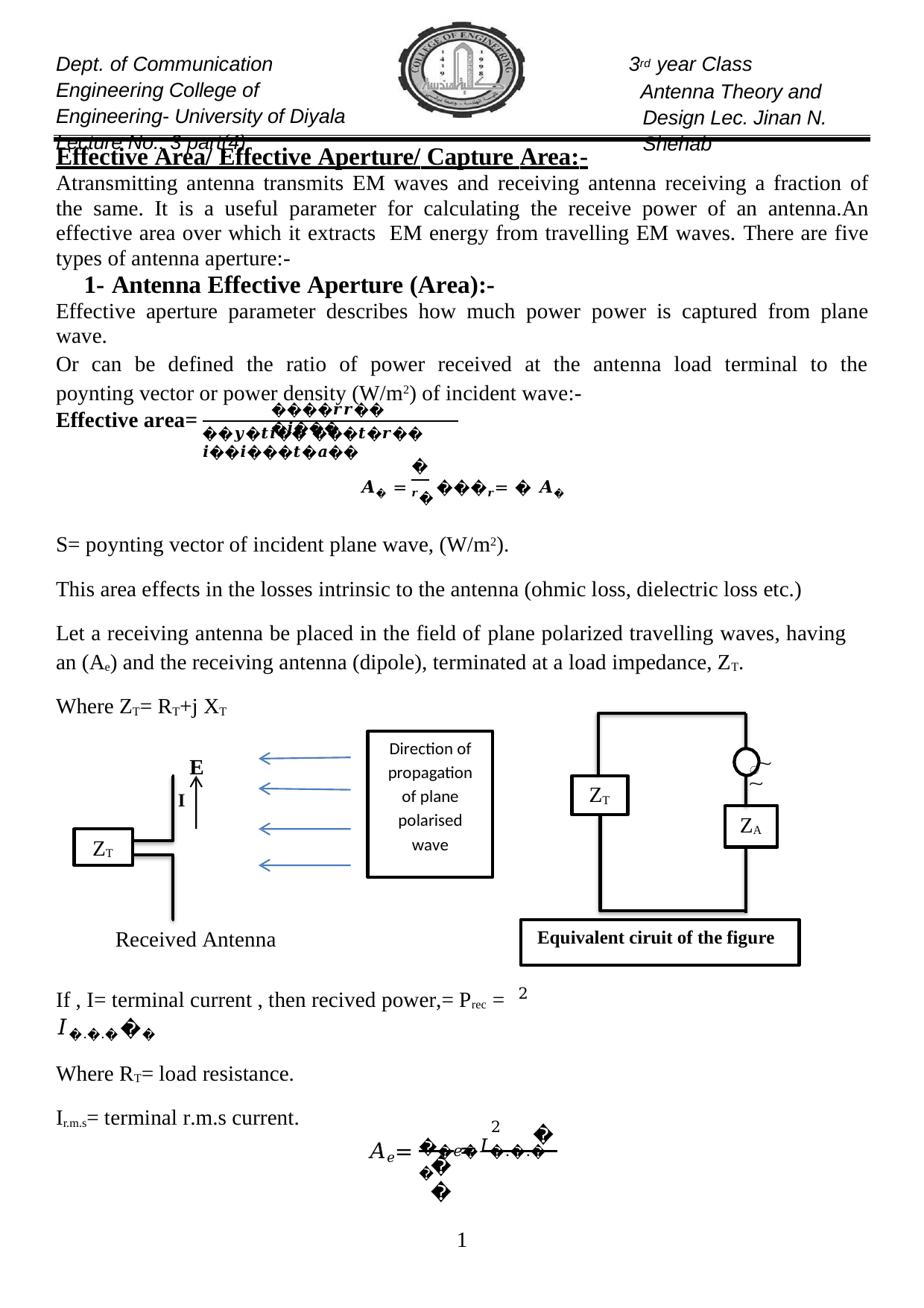

Dept. of Communication Engineering College of Engineering- University of Diyala Lecture No.: 3 part(4)
3rd  year Class
Antenna Theory and Design Lec. Jinan N. Shehab

Effective Area/ Effective Aperture/ Capture Area:-
Atransmitting antenna transmits EM waves and receiving antenna receiving a fraction of the same. It is a useful parameter for calculating the receive power of an antenna.An effective area over which it extracts  EM energy from travelling EM waves. There are five types of antenna aperture:-
1- Antenna Effective Aperture (Area):-
Effective aperture parameter describes how much power power is captured from plane wave.
Or can be defined the ratio of power received at the antenna load terminal to the poynting vector or power density (W/m2) of incident wave:-
����𝒓𝒓���𝒊���
Effective area=

��𝒚�𝒕𝒊�� ���𝒕�𝒓�� 𝒊��𝒊���𝒕�𝒂��
�𝒓
𝑨�  =  �	���𝒓= � 𝑨�

S= poynting vector of incident plane wave, (W/m2).

This area effects in the losses intrinsic to the antenna (ohmic loss, dielectric loss etc.)

Let a receiving antenna be placed in the field of plane polarized travelling waves, having an (Ae) and the receiving antenna (dipole), terminated at a load impedance, ZT.

Where ZT= RT+j XT

Direction of propagation of plane polarised wave

E
͠͠

ZT

I

ZA

ZT

Received Antenna
Equivalent ciruit of the figure
2
If , I= terminal current , then recived power,= Prec  = 𝐼�.�.���
Where RT= load resistance. Ir.m.s= terminal r.m.s current.
2
�
��𝑒�𝐼�.�.�	�
𝐴𝑒=
=
�	�

1